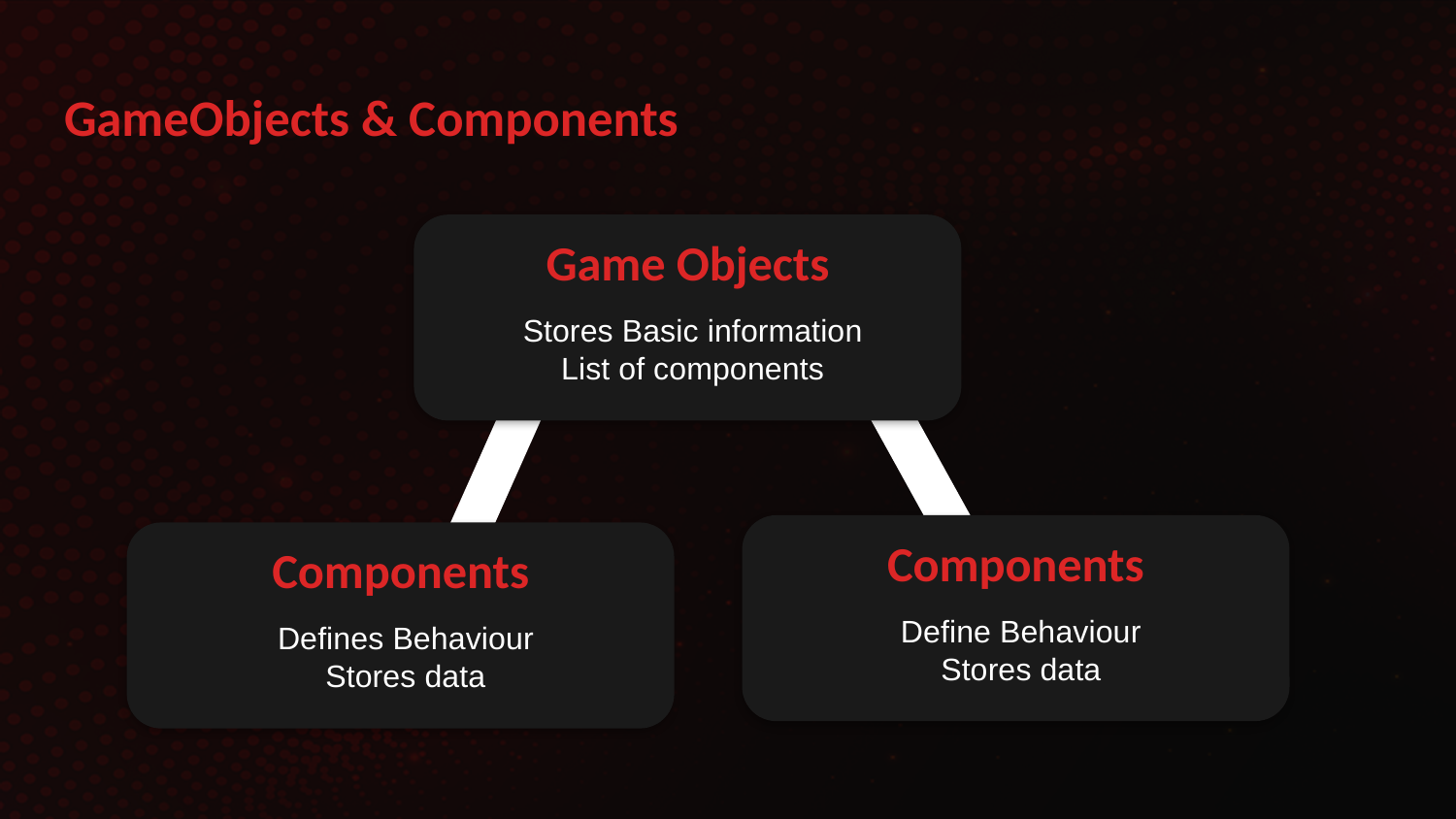

# GameObjects & Components

Game Objects
Stores Basic information
List of components

Components
Components
Define Behaviour
Stores data
Defines Behaviour
Stores data